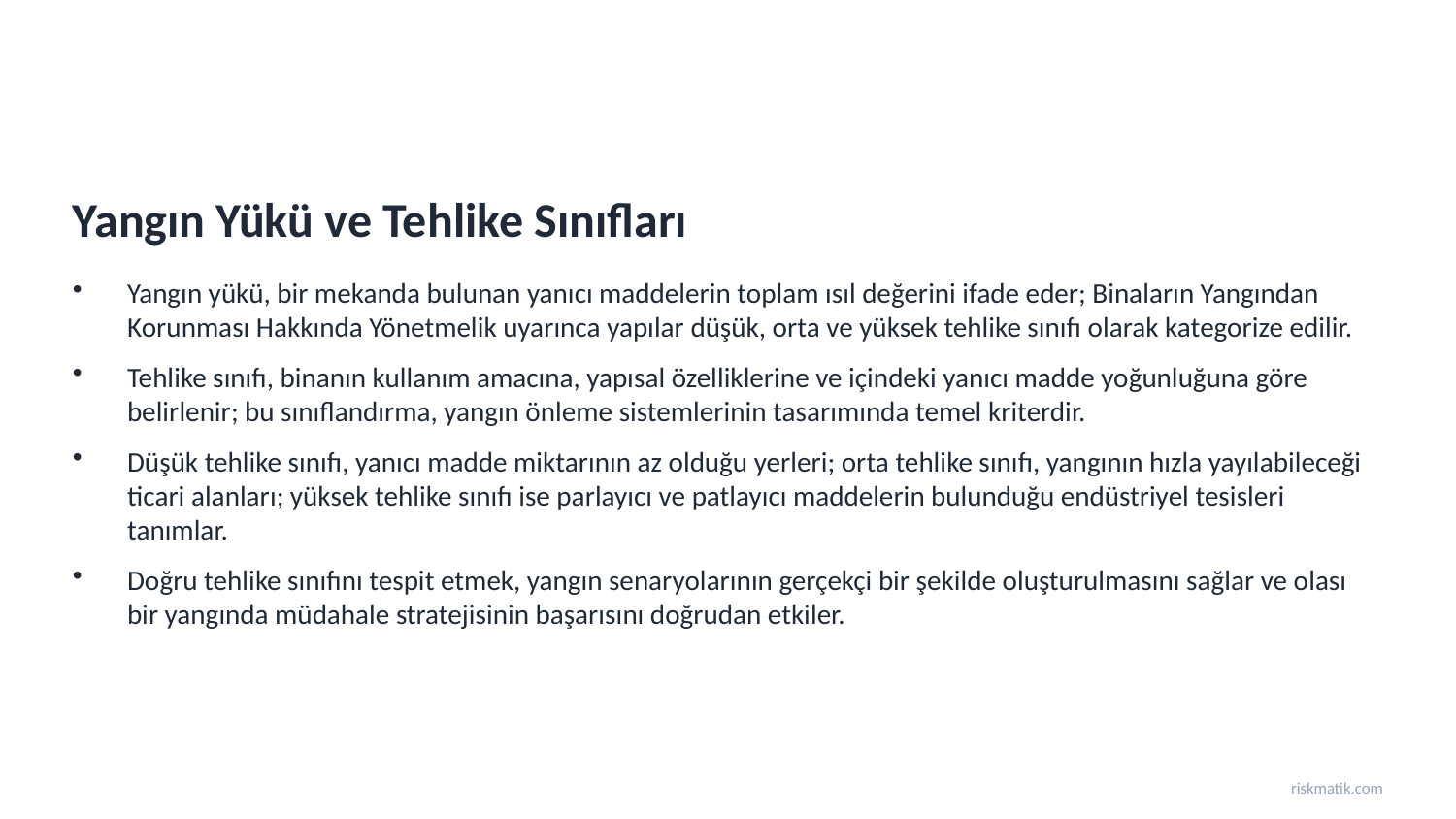

Yangın Yükü ve Tehlike Sınıfları
Yangın yükü, bir mekanda bulunan yanıcı maddelerin toplam ısıl değerini ifade eder; Binaların Yangından Korunması Hakkında Yönetmelik uyarınca yapılar düşük, orta ve yüksek tehlike sınıfı olarak kategorize edilir.
Tehlike sınıfı, binanın kullanım amacına, yapısal özelliklerine ve içindeki yanıcı madde yoğunluğuna göre belirlenir; bu sınıflandırma, yangın önleme sistemlerinin tasarımında temel kriterdir.
Düşük tehlike sınıfı, yanıcı madde miktarının az olduğu yerleri; orta tehlike sınıfı, yangının hızla yayılabileceği ticari alanları; yüksek tehlike sınıfı ise parlayıcı ve patlayıcı maddelerin bulunduğu endüstriyel tesisleri tanımlar.
Doğru tehlike sınıfını tespit etmek, yangın senaryolarının gerçekçi bir şekilde oluşturulmasını sağlar ve olası bir yangında müdahale stratejisinin başarısını doğrudan etkiler.
riskmatik.com